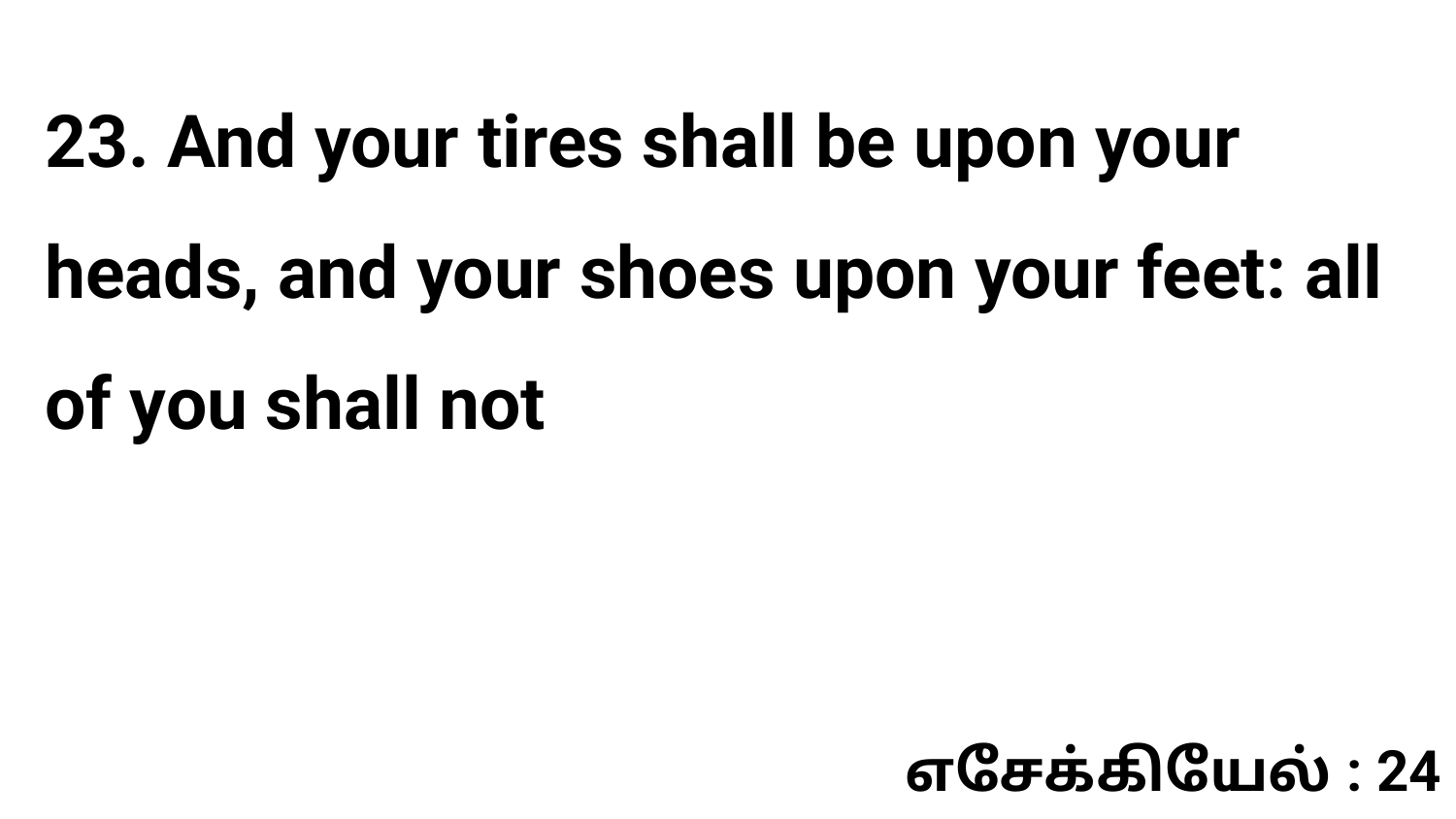

23. And your tires shall be upon your heads, and your shoes upon your feet: all of you shall not
எசேக்கியேல் : 24